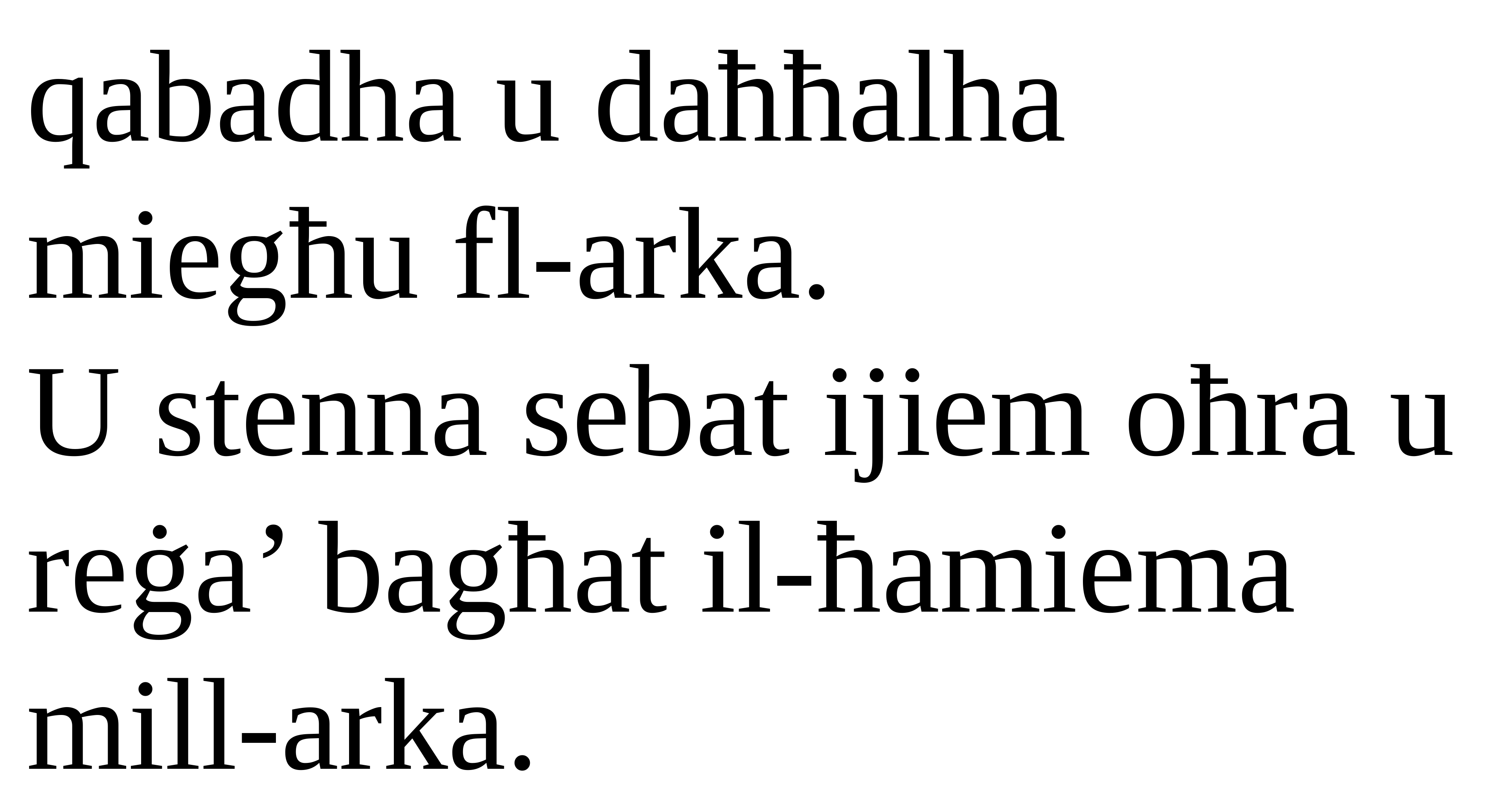

qabadha u daħħalha miegħu fl-arka.
U stenna sebat ijiem oħra u reġa’ bagħat il-ħamiema mill-arka.